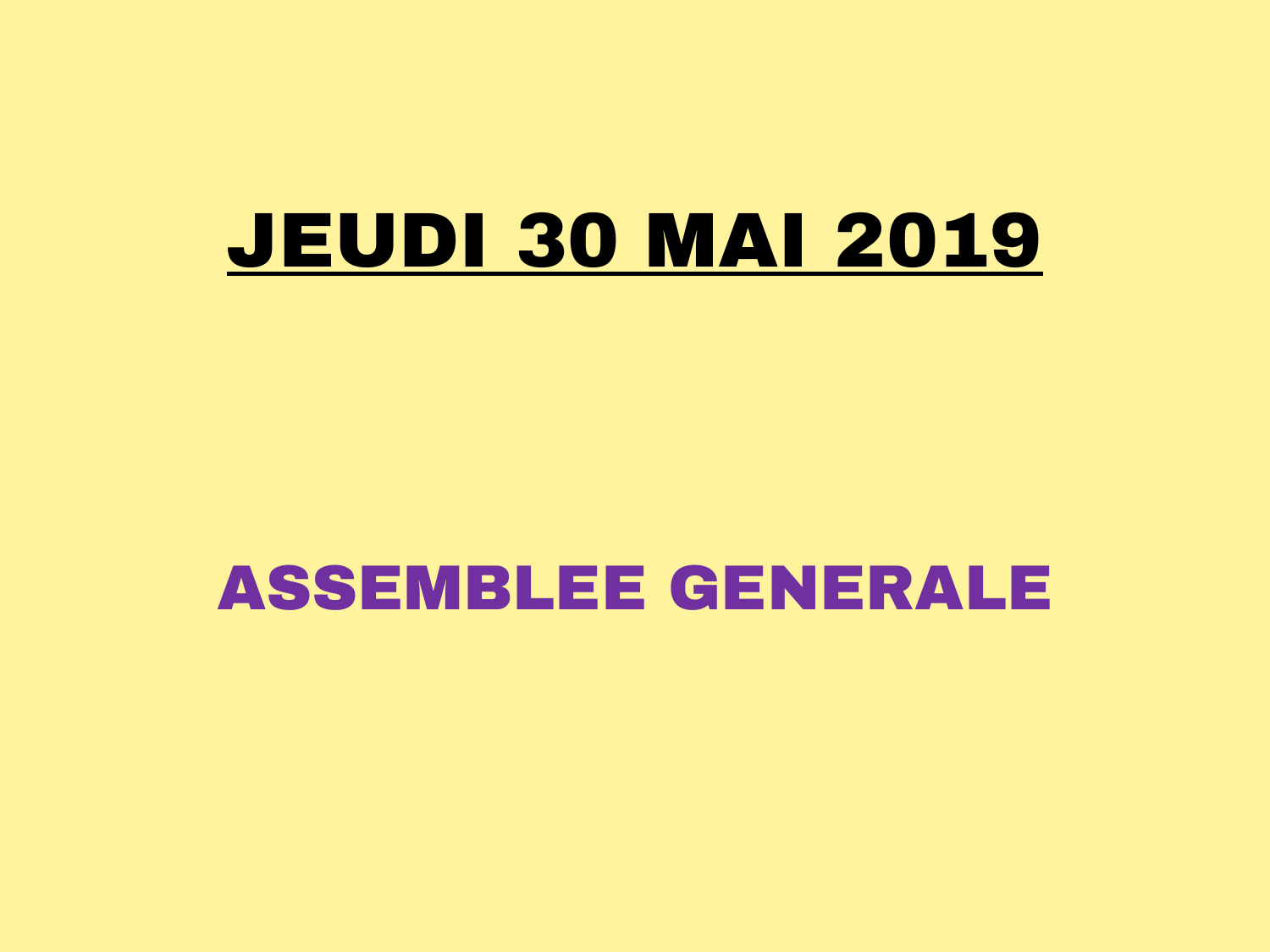

# JEUDI 30 MAI 2019
ASSEMBLEE GENERALE